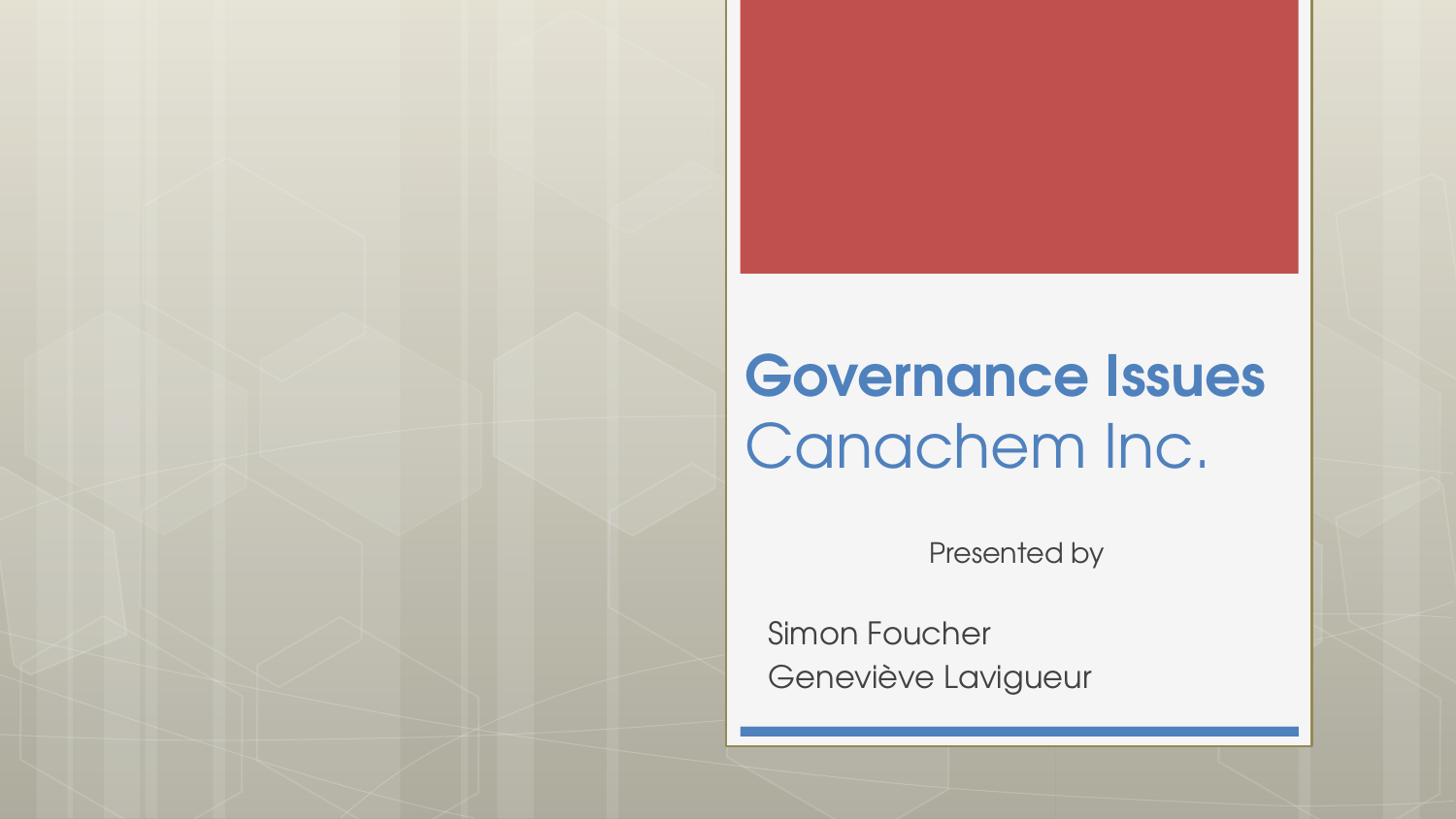

# Governance Issues Canachem Inc.
Presented by

Simon Foucher
Geneviève Lavigueur